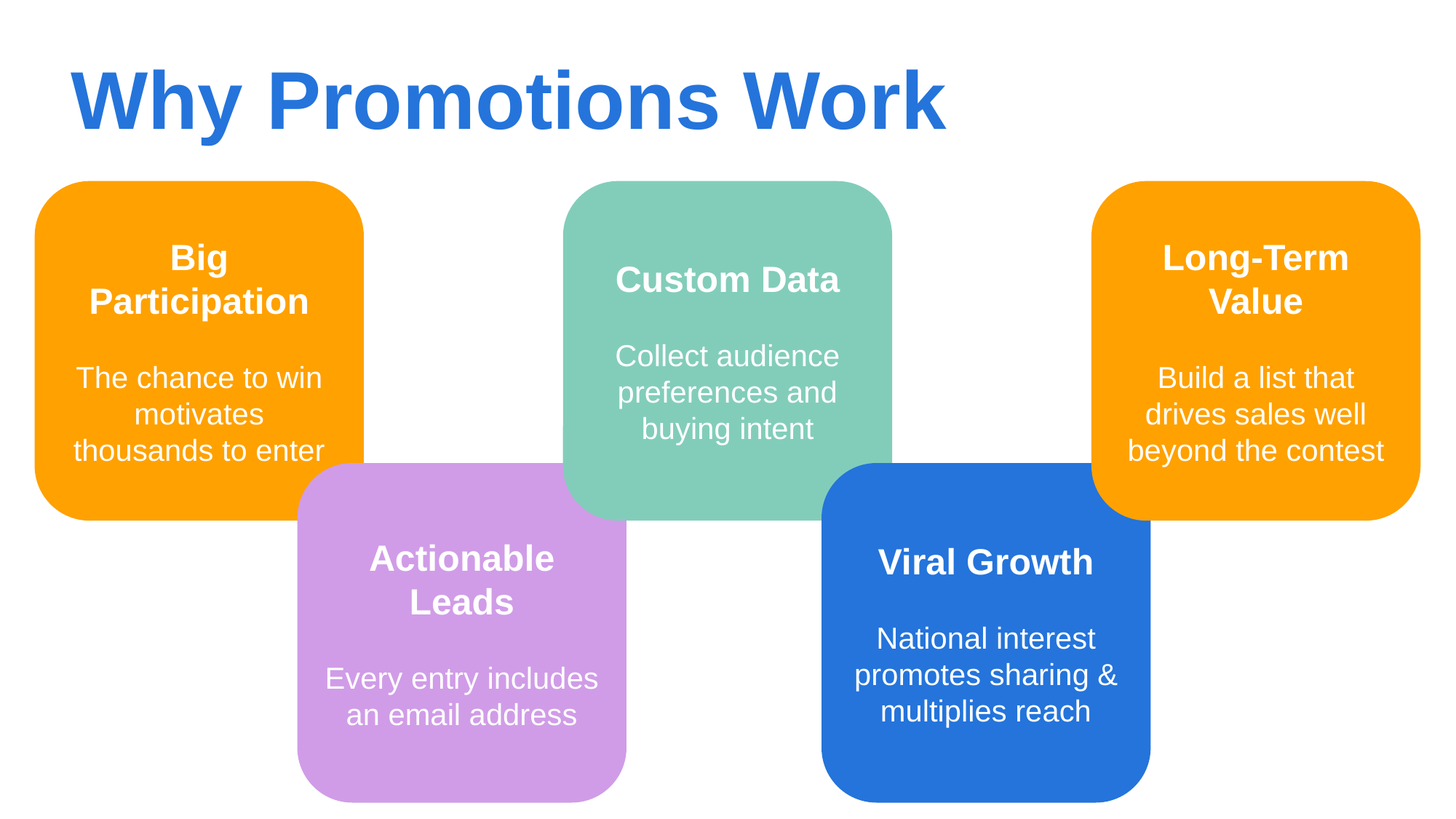

# Why Promotions Work
Custom Data

Collect audience preferences and buying intent
Long-Term Value

Build a list that drives sales well beyond the contest
Big Participation

The chance to win motivates thousands to enter

Actionable Leads

Every entry includes an email address
Viral Growth

National interest promotes sharing & multiplies reach